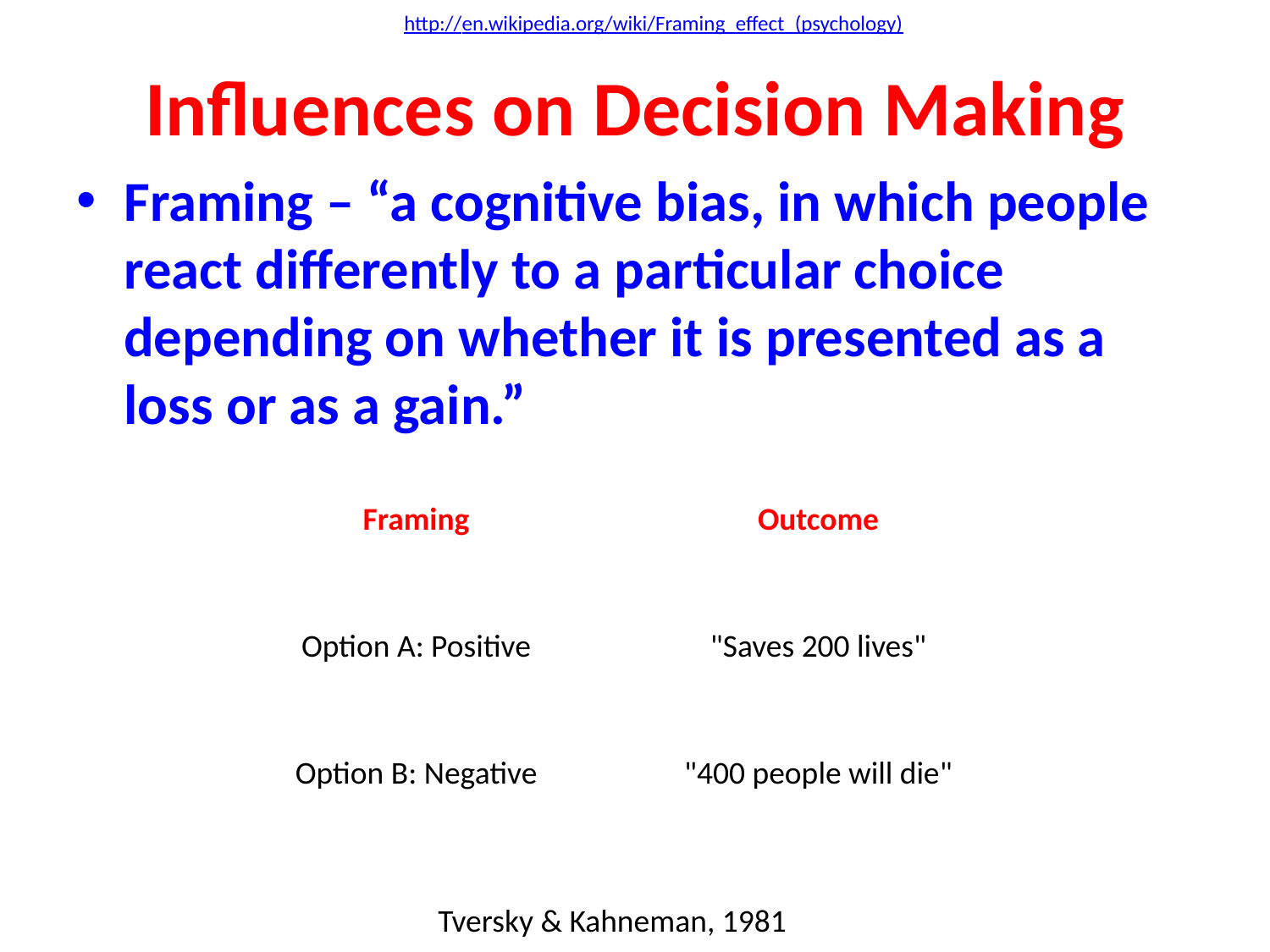

http://en.wikipedia.org/wiki/Framing_effect_(psychology)
# Influences on Decision Making
Framing – “a cognitive bias, in which people react differently to a particular choice depending on whether it is presented as a loss or as a gain.”

| Framing | Outcome |  |
| --- | --- | --- |
| Option A: Positive | "Saves 200 lives" |  |
| Option B: Negative | "400 people will die" |  |
Tversky & Kahneman, 1981